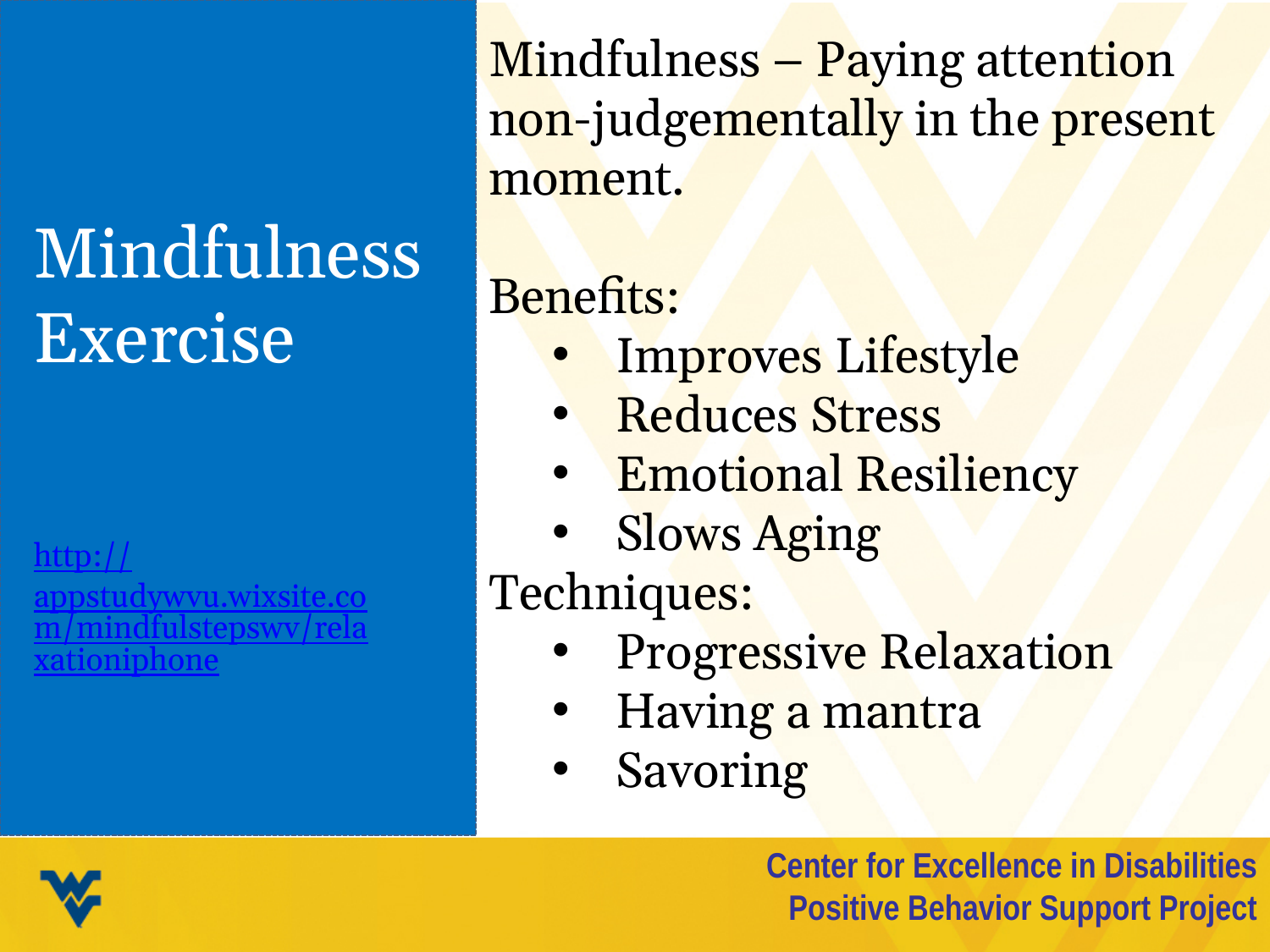

Mindfulness – Paying attention non-judgementally in the present moment.

Benefits:
Improves Lifestyle
Reduces Stress
Emotional Resiliency
Slows Aging
Techniques:
Progressive Relaxation
Having a mantra
Savoring
Mindfulness Exercise
http://appstudywvu.wixsite.com/mindfulstepswv/relaxationiphone